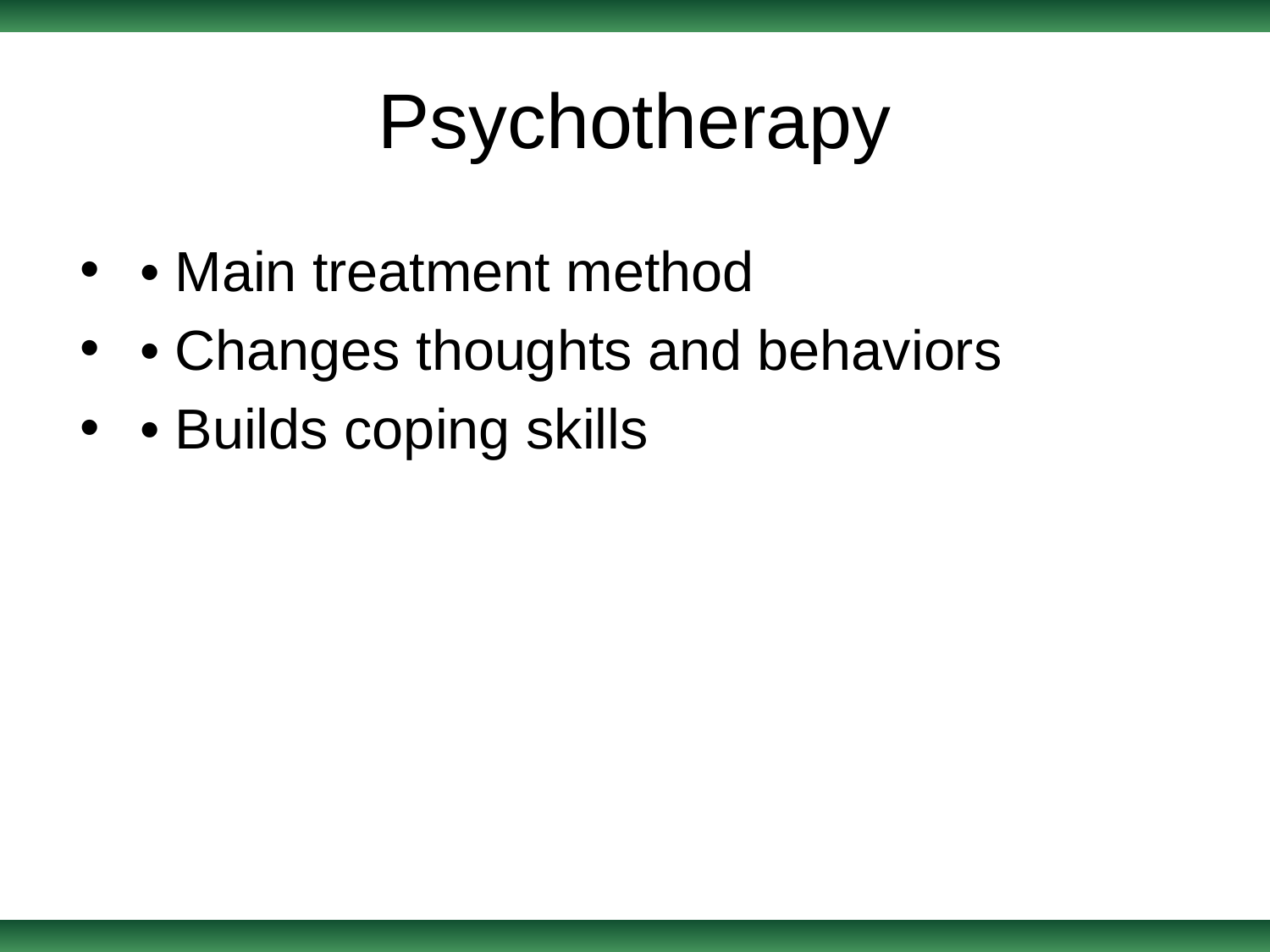

# Psychotherapy
• Main treatment method
• Changes thoughts and behaviors
• Builds coping skills